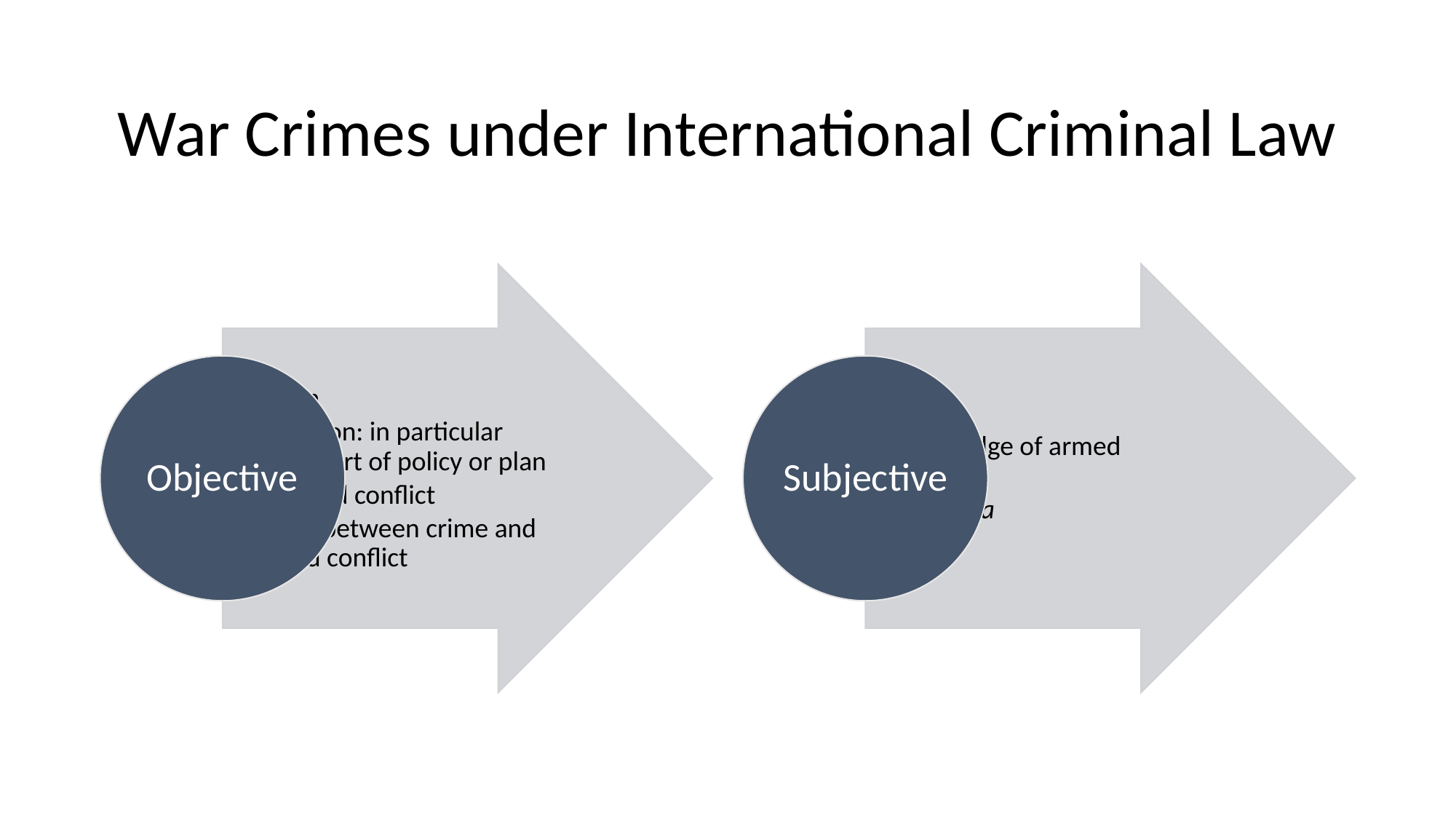

# War Crimes under International Criminal Law
Action
Condition: in particular when part of policy or plan
In armed conflict
Nexus between crime and armed conflict
Objective
Knowledge of armed conflict
Mens rea
Subjective